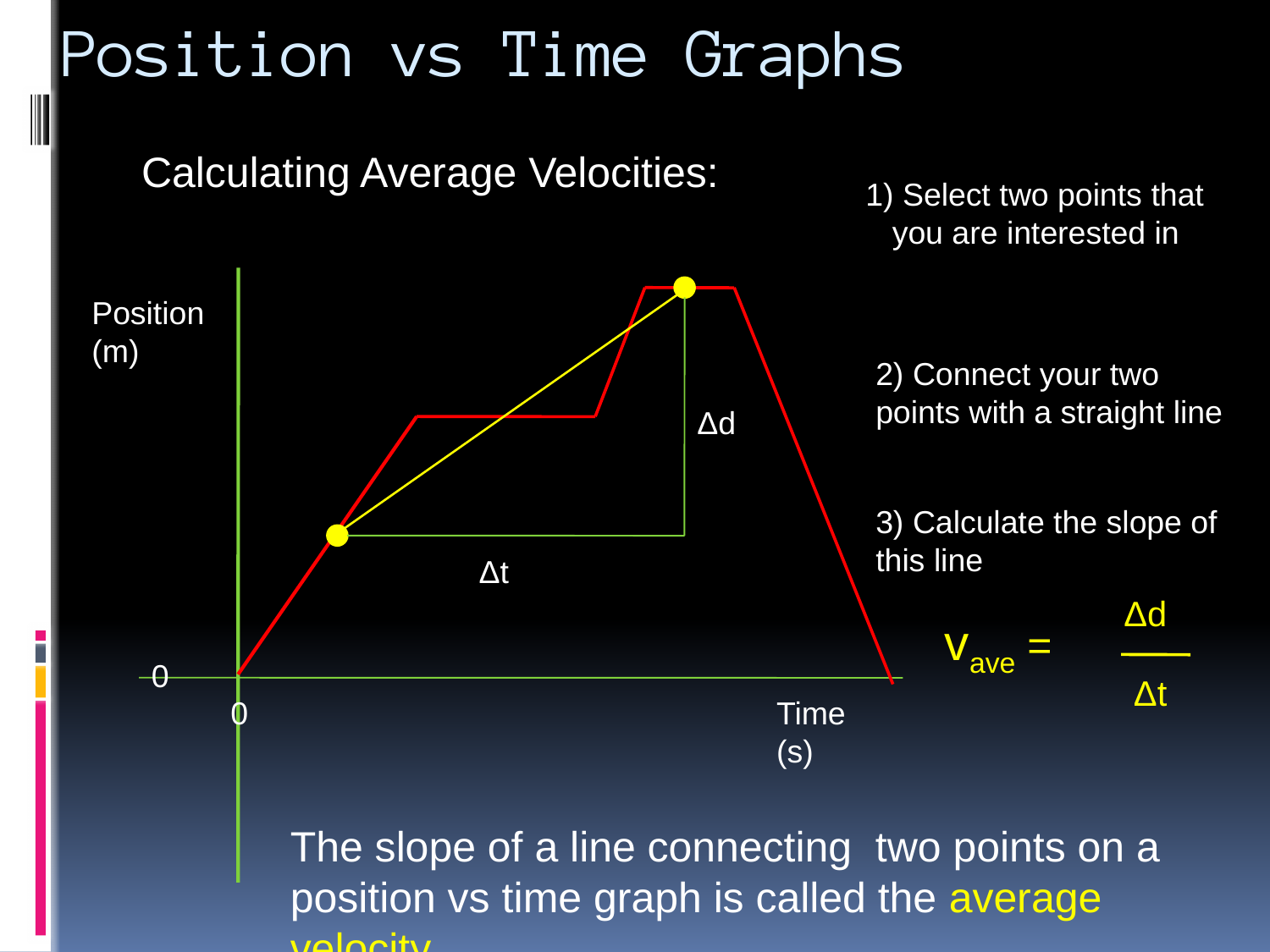

# Position vs Time Graphs
Calculating Average Velocities:
1) Select two points that      you are interested in
Position (m)
0
0
Time (s)

2) Connect your two points with a straight line
Δd
3) Calculate the slope of this line

Δt
Δd
Δt
vave =
The slope of a line connecting  two points on a position vs time graph is called the average velocity.